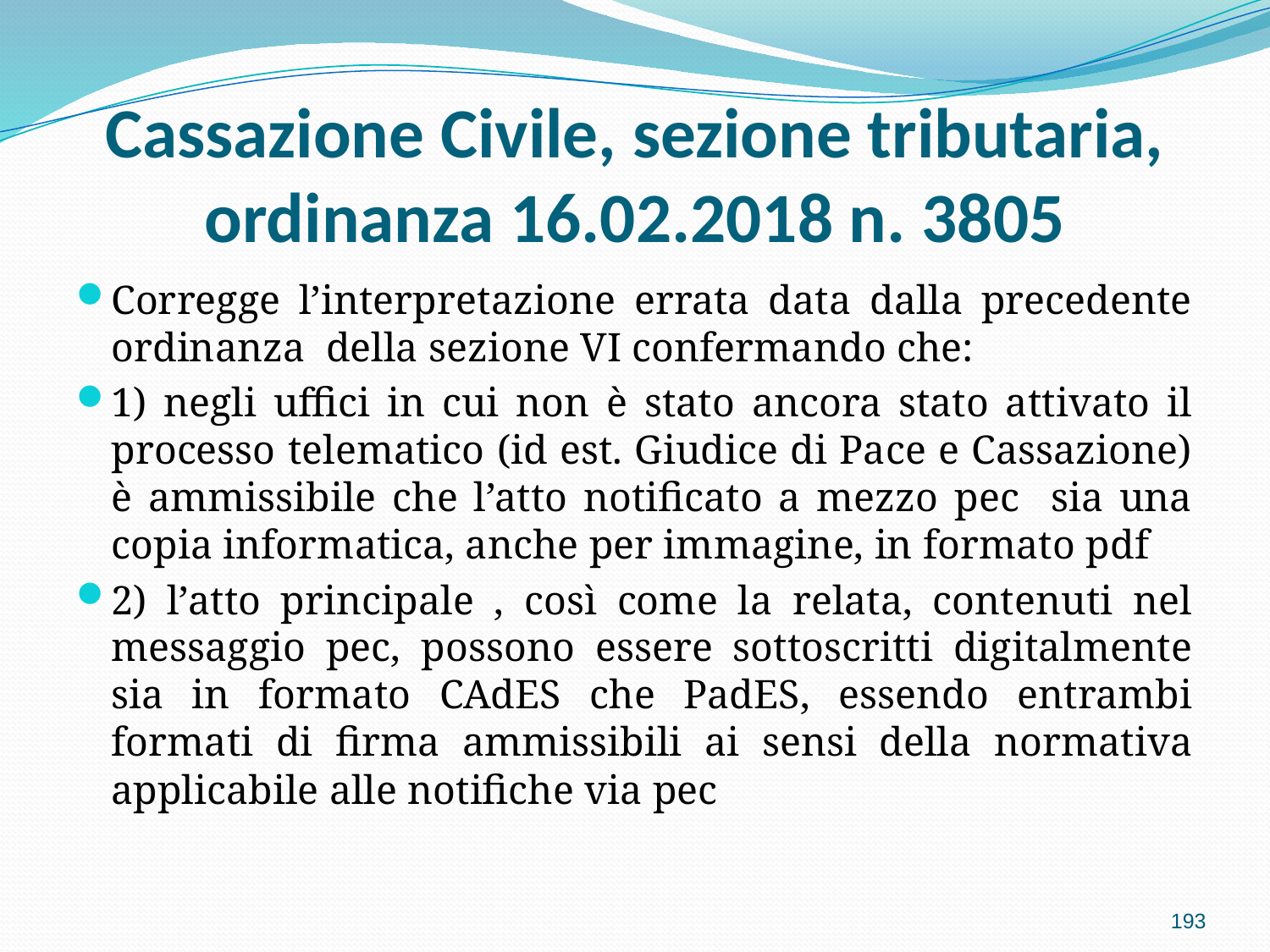

# Cassazione Civile, sezione tributaria, ordinanza 16.02.2018 n. 3805
Corregge l’interpretazione errata data dalla precedente ordinanza  della sezione VI confermando che:
1) negli uffici in cui non è stato ancora stato attivato il processo telematico (id est. Giudice di Pace e Cassazione) è ammissibile che l’atto notificato a mezzo pec  sia una copia informatica, anche per immagine, in formato pdf
2) l’atto principale , così come la relata, contenuti nel messaggio pec, possono essere sottoscritti digitalmente sia in formato CAdES che PadES, essendo entrambi formati di firma ammissibili ai sensi della normativa applicabile alle notifiche via pec
193